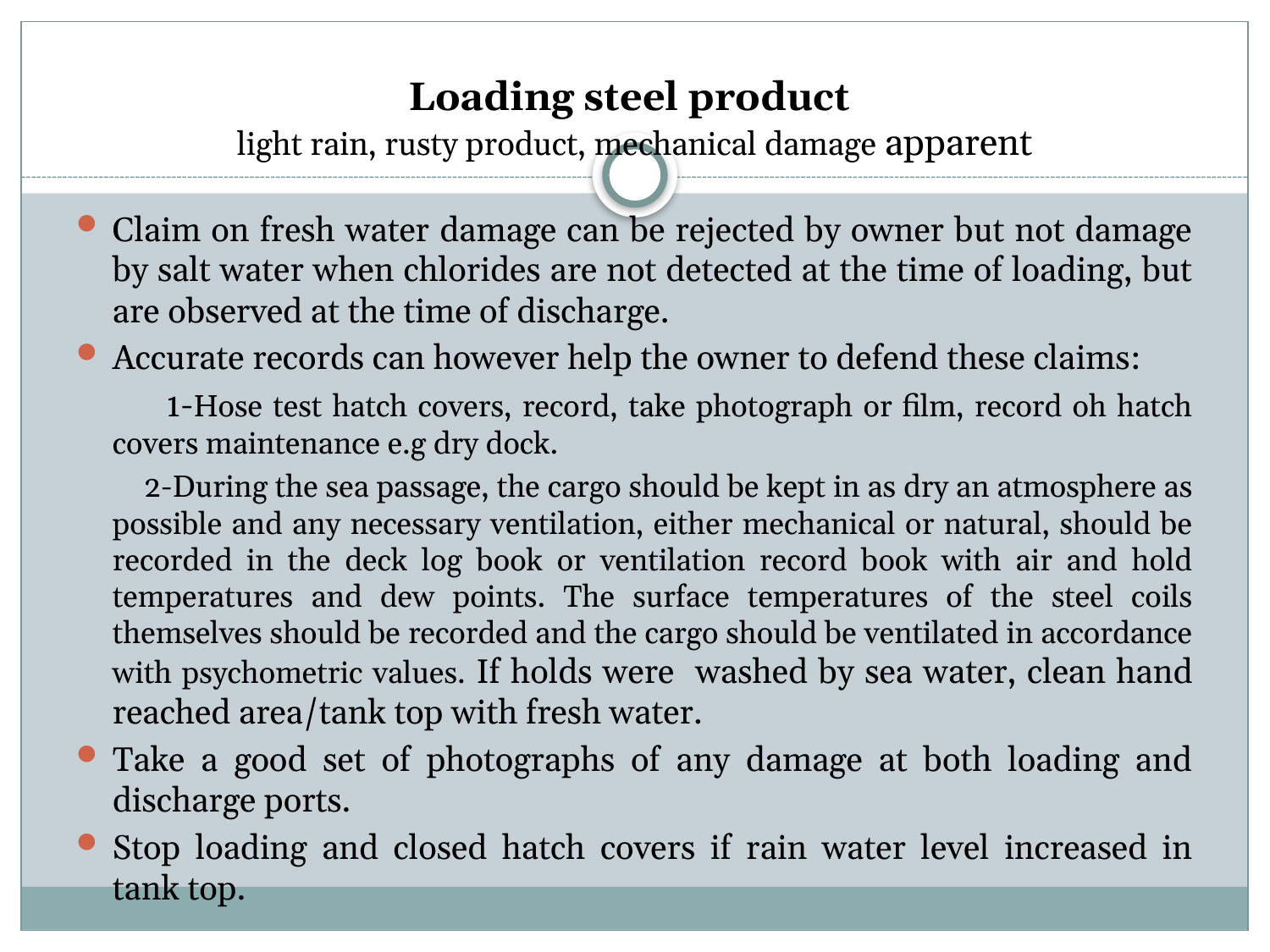

# Loading steel product light rain, rusty product, mechanical damage apparent
Claim on fresh water damage can be rejected by owner but not damage by salt water when chlorides are not detected at the time of loading, but are observed at the time of discharge.
Accurate records can however help the owner to defend these claims:
        1-Hose test hatch covers, record, take photograph or film, record oh hatch covers maintenance e.g dry dock.
         2-During the sea passage, the cargo should be kept in as dry an atmosphere as possible and any necessary ventilation, either mechanical or natural, should be recorded in the deck log book or ventilation record book with air and hold temperatures and dew points. The surface temperatures of the steel coils themselves should be recorded and the cargo should be ventilated in accordance with psychometric values. If holds were  washed by sea water, clean hand reached area/tank top with fresh water.
Take a good set of photographs of any damage at both loading and discharge ports.
Stop loading and closed hatch covers if rain water level increased in tank top.